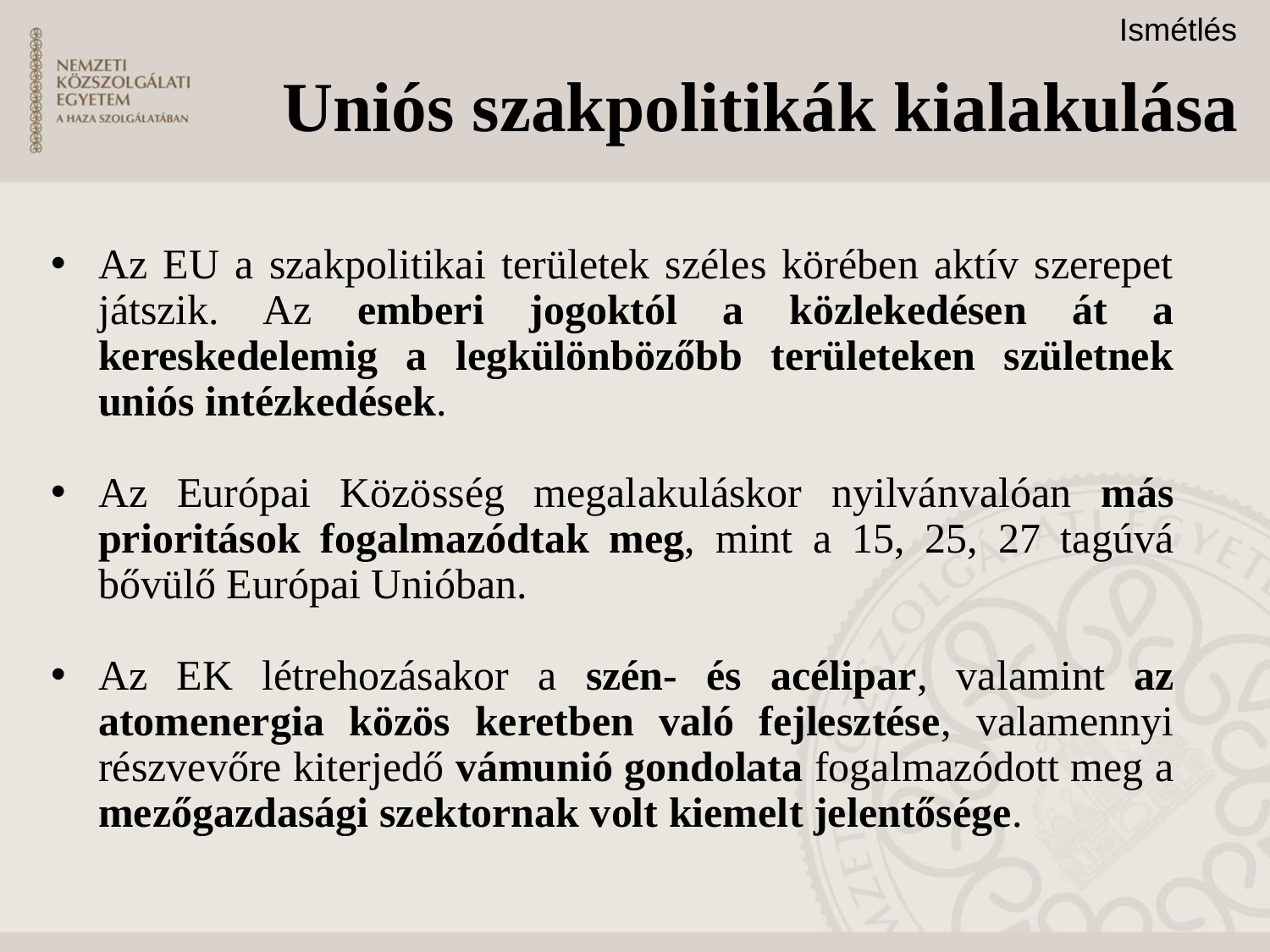

Ismétlés
Uniós szakpolitikák kialakulása
Az EU a szakpolitikai területek széles körében aktív szerepet játszik. Az emberi jogoktól a közlekedésen át a kereskedelemig a legkülönbözőbb területeken születnek uniós intézkedések.

Az Európai Közösség megalakuláskor nyilvánvalóan más prioritások fogalmazódtak meg, mint a 15, 25, 27 tagúvá bővülő Európai Unióban.

Az EK létrehozásakor a szén- és acélipar, valamint az atomenergia közös keretben való fejlesztése, valamennyi részvevőre kiterjedő vámunió gondolata fogalmazódott meg a mezőgazdasági szektornak volt kiemelt jelentősége.